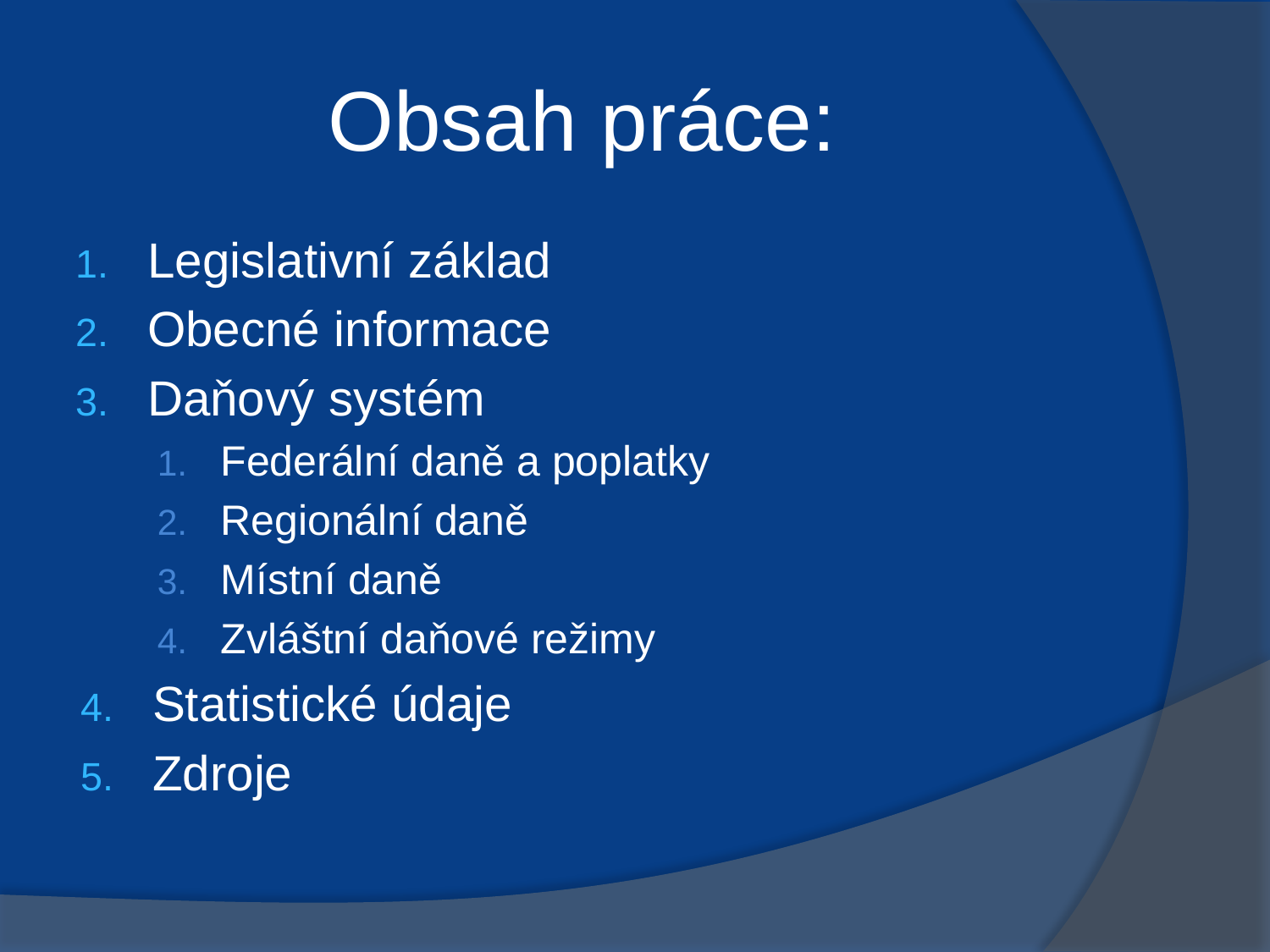

# Obsah práce:
Legislativní základ
Obecné informace
Daňový systém
Federální daně a poplatky
Regionální daně
Místní daně
Zvláštní daňové režimy
Statistické údaje
Zdroje